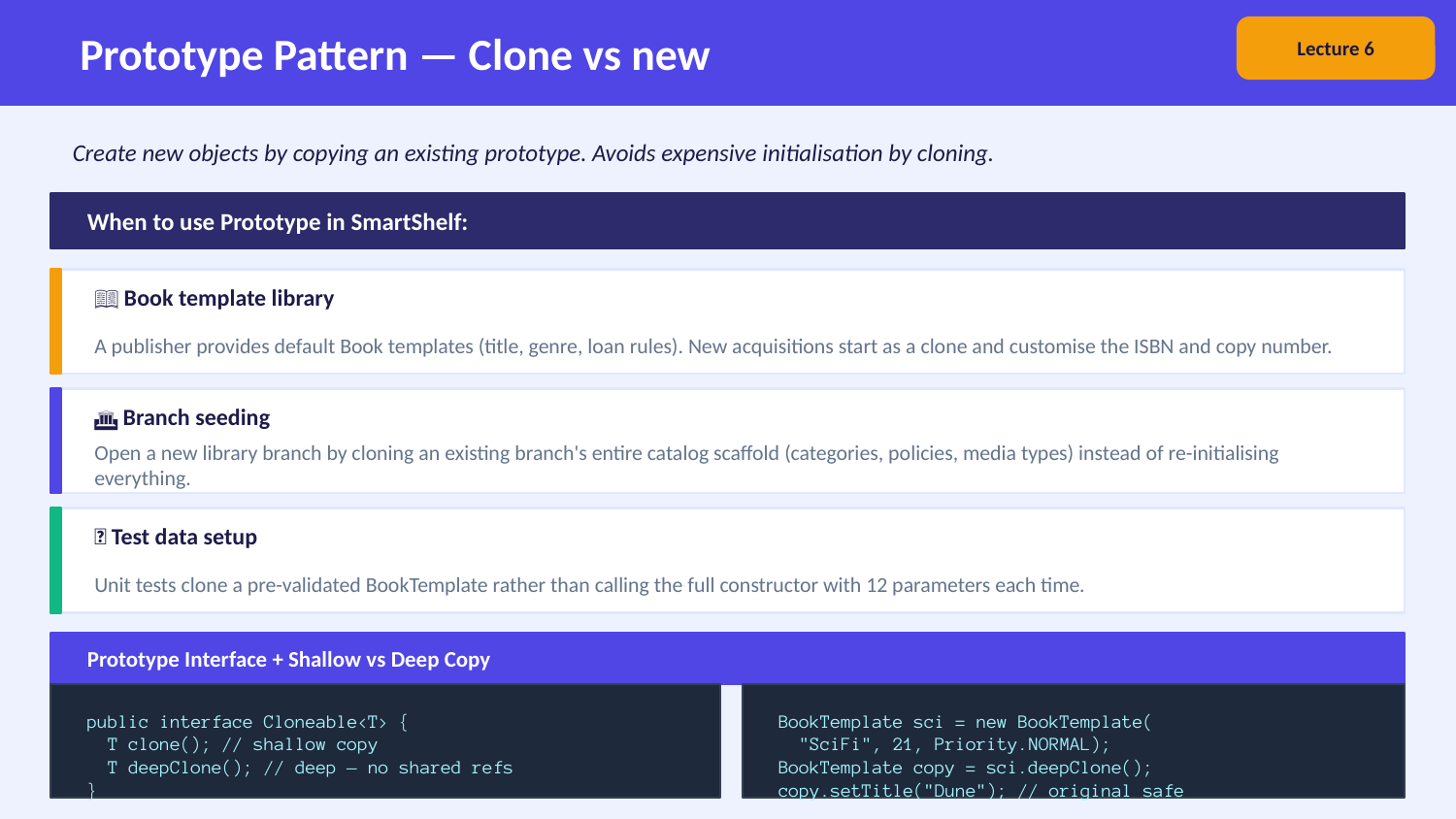

Prototype Pattern — Clone vs new

Lecture 6
Create new objects by copying an existing prototype. Avoids expensive initialisation by cloning.

When to use Prototype in SmartShelf:

📖 Book template library
A publisher provides default Book templates (title, genre, loan rules). New acquisitions start as a clone and customise the ISBN and copy number.

🏛️ Branch seeding
Open a new library branch by cloning an existing branch's entire catalog scaffold (categories, policies, media types) instead of re-initialising everything.

🧪 Test data setup
Unit tests clone a pre-validated BookTemplate rather than calling the full constructor with 12 parameters each time.

Prototype Interface + Shallow vs Deep Copy

public interface Cloneable<T> {
  T clone(); // shallow copy
  T deepClone(); // deep — no shared refs
}
BookTemplate sci = new BookTemplate(
  "SciFi", 21, Priority.NORMAL);
BookTemplate copy = sci.deepClone();
copy.setTitle("Dune"); // original safe